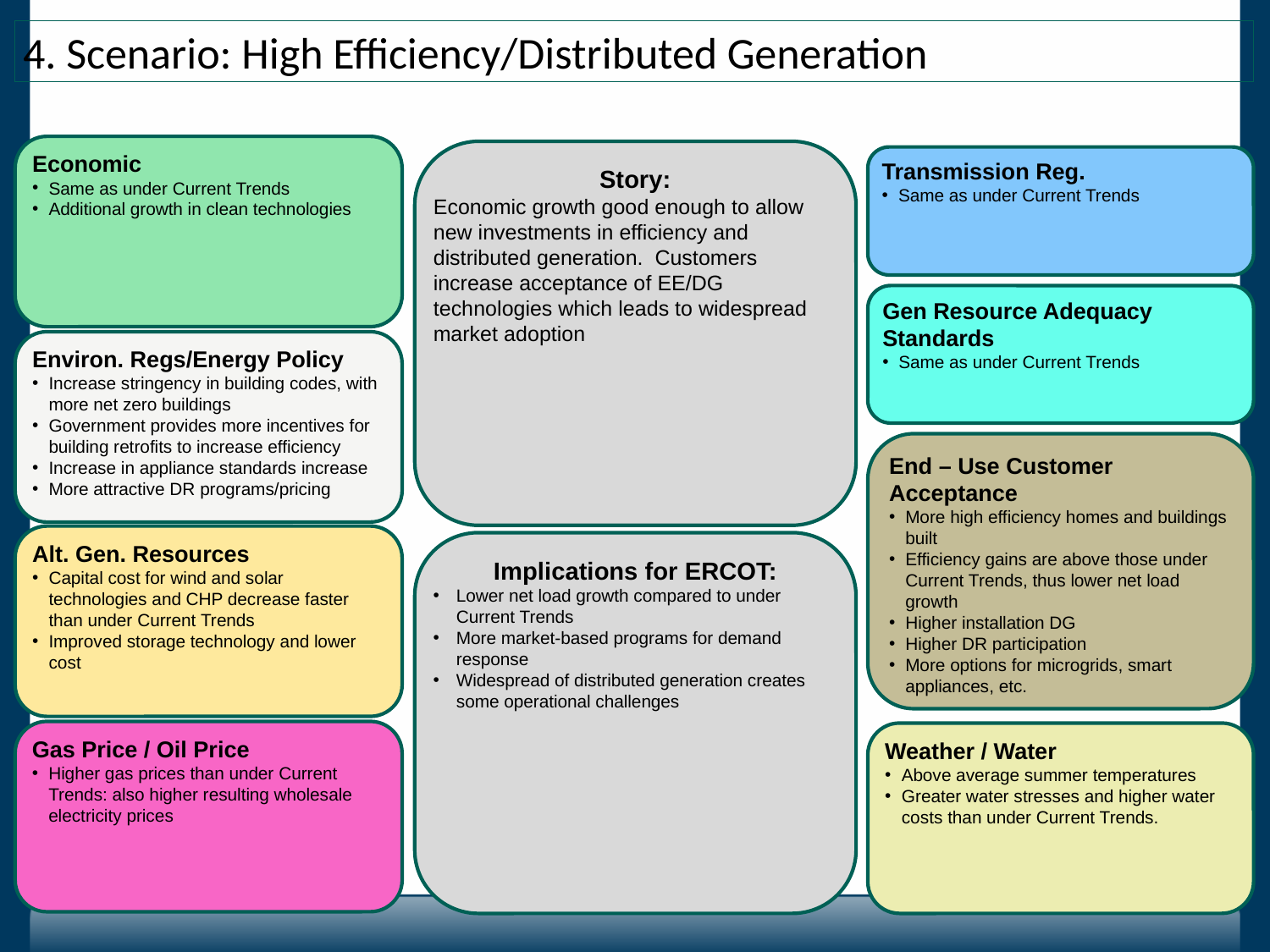

4. Scenario: High Efficiency/Distributed Generation
Economic
Same as under Current Trends
Additional growth in clean technologies

Story:
Economic growth good enough to allow new investments in efficiency and distributed generation.  Customers increase acceptance of EE/DG technologies which leads to widespread market adoption

Transmission Reg.
Same as under Current Trends

Gen Resource Adequacy Standards
Same as under Current Trends

Environ. Regs/Energy Policy
Increase stringency in building codes, with more net zero buildings
Government provides more incentives for building retrofits to increase efficiency
Increase in appliance standards increase
More attractive DR programs/pricing
End – Use Customer Acceptance
More high efficiency homes and buildings built
Efficiency gains are above those under Current Trends, thus lower net load growth
Higher installation DG
Higher DR participation
More options for microgrids, smart appliances, etc.

Alt. Gen. Resources
Capital cost for wind and solar technologies and CHP decrease faster than under Current Trends
Improved storage technology and lower cost
Implications for ERCOT:
Lower net load growth compared to under Current Trends
More market-based programs for demand response
Widespread of distributed generation creates some operational challenges
Gas Price / Oil Price
Higher gas prices than under Current Trends: also higher resulting wholesale electricity prices
Weather / Water
Above average summer temperatures
Greater water stresses and higher water costs than under Current Trends.